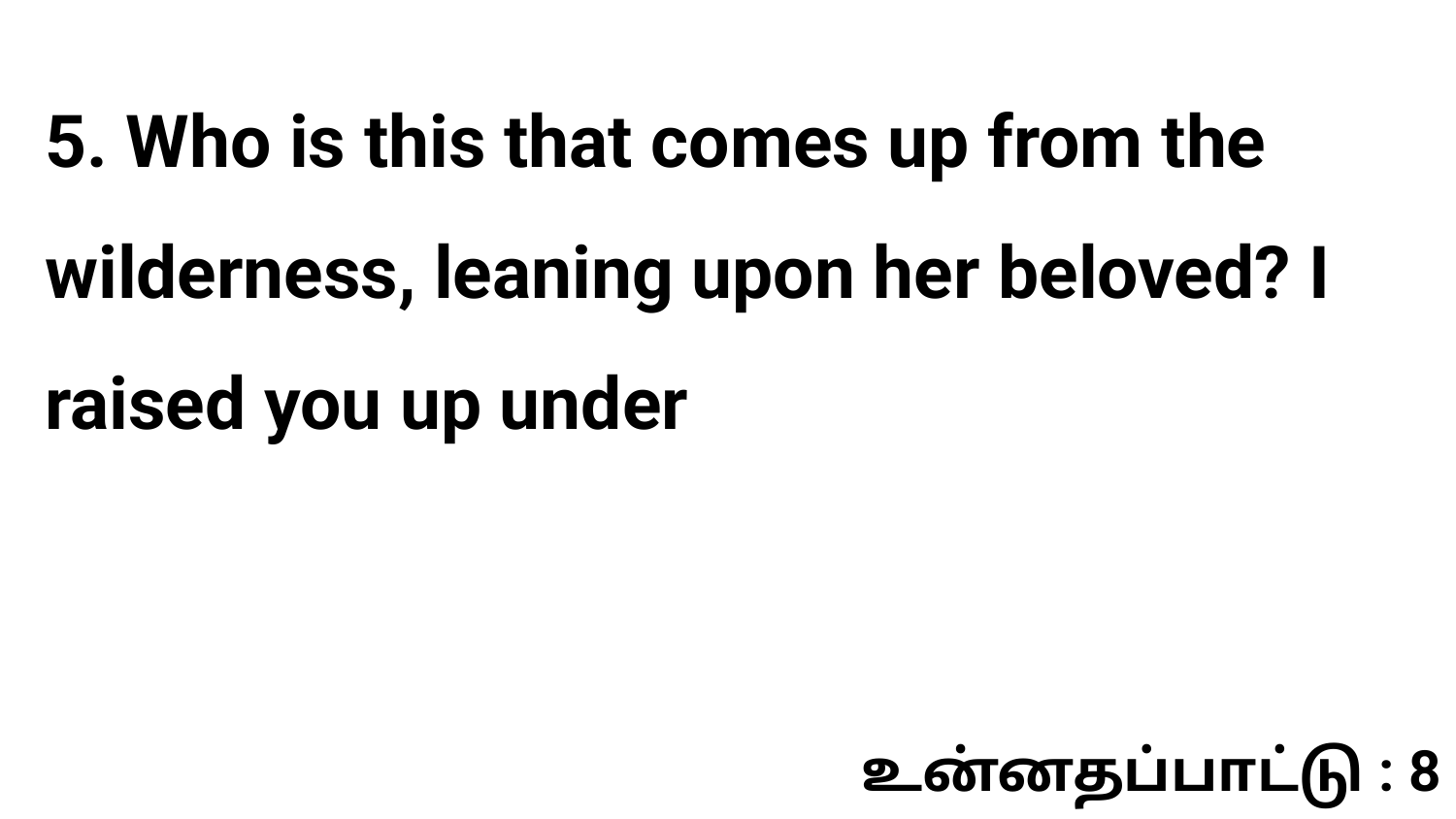

5. Who is this that comes up from the wilderness, leaning upon her beloved? I raised you up under
உன்னதப்பாட்டு : 8